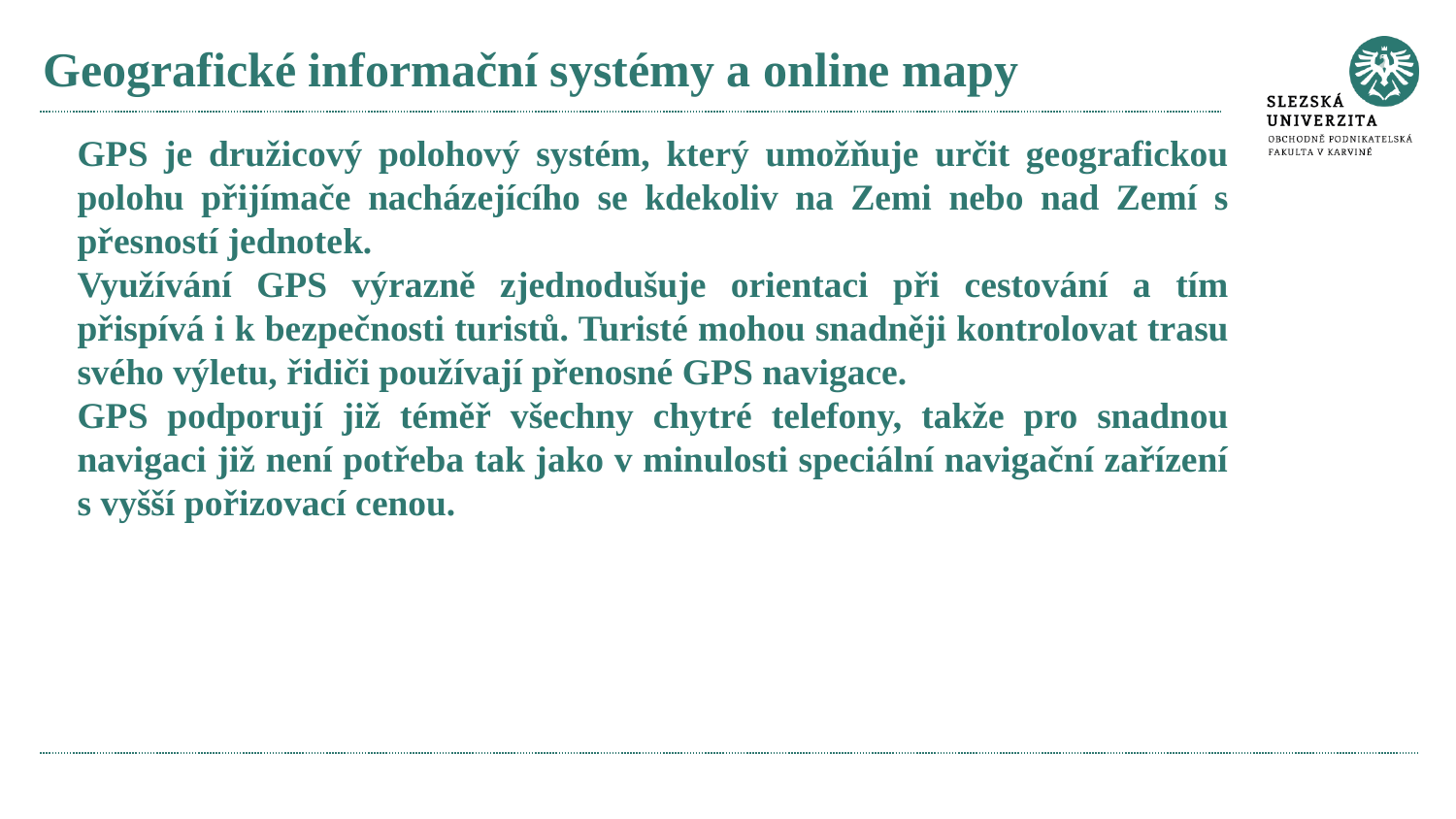

# Geografické informační systémy a online mapy
GPS je družicový polohový systém, který umožňuje určit geografickou polohu přijímače nacházejícího se kdekoliv na Zemi nebo nad Zemí s přesností jednotek.
Využívání GPS výrazně zjednodušuje orientaci při cestování a tím přispívá i k bezpečnosti turistů. Turisté mohou snadněji kontrolovat trasu svého výletu, řidiči používají přenosné GPS navigace.
GPS podporují již téměř všechny chytré telefony, takže pro snadnou navigaci již není potřeba tak jako v minulosti speciální navigační zařízení s vyšší pořizovací cenou.